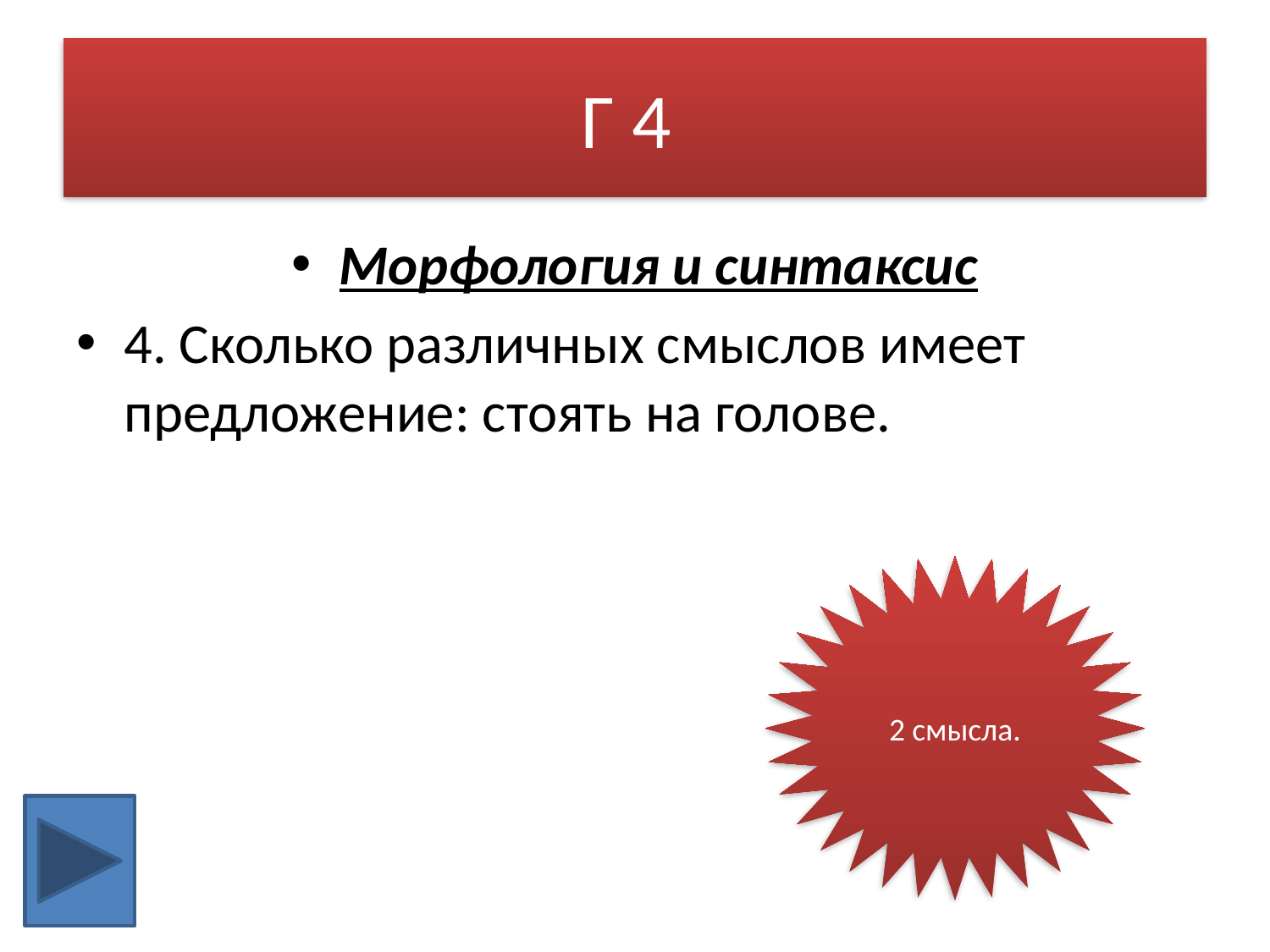

# Г 4
Морфология и синтаксис
4. Сколько различных смыслов имеет предложение: стоять на голове.
2 смысла.